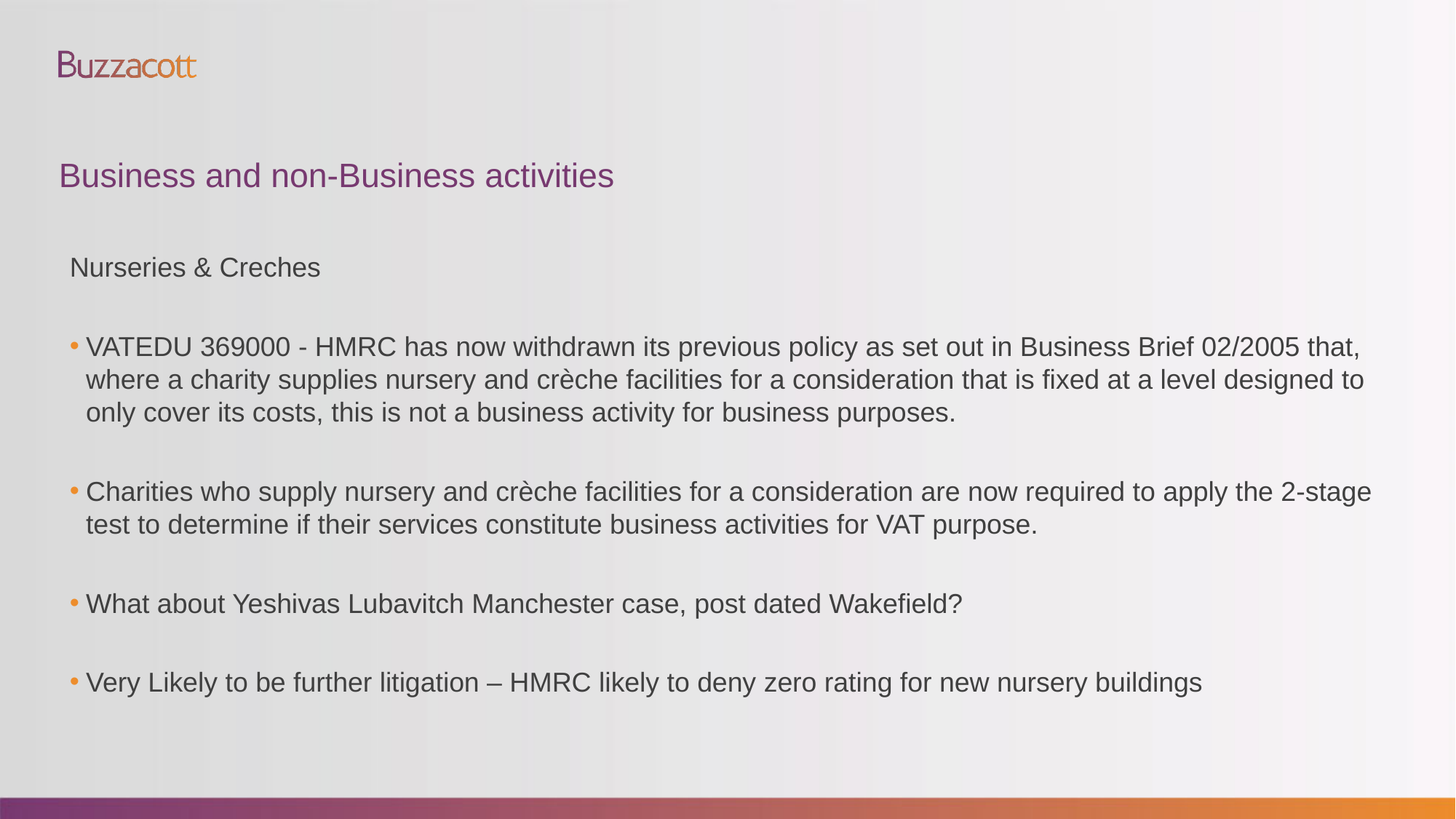

# Business and non-Business activities
Nurseries & Creches

VATEDU 369000 - HMRC has now withdrawn its previous policy as set out in Business Brief 02/2005 that, where a charity supplies nursery and crèche facilities for a consideration that is fixed at a level designed to only cover its costs, this is not a business activity for business purposes.

Charities who supply nursery and crèche facilities for a consideration are now required to apply the 2-stage test to determine if their services constitute business activities for VAT purpose.

What about Yeshivas Lubavitch Manchester case, post dated Wakefield?

Very Likely to be further litigation – HMRC likely to deny zero rating for new nursery buildings